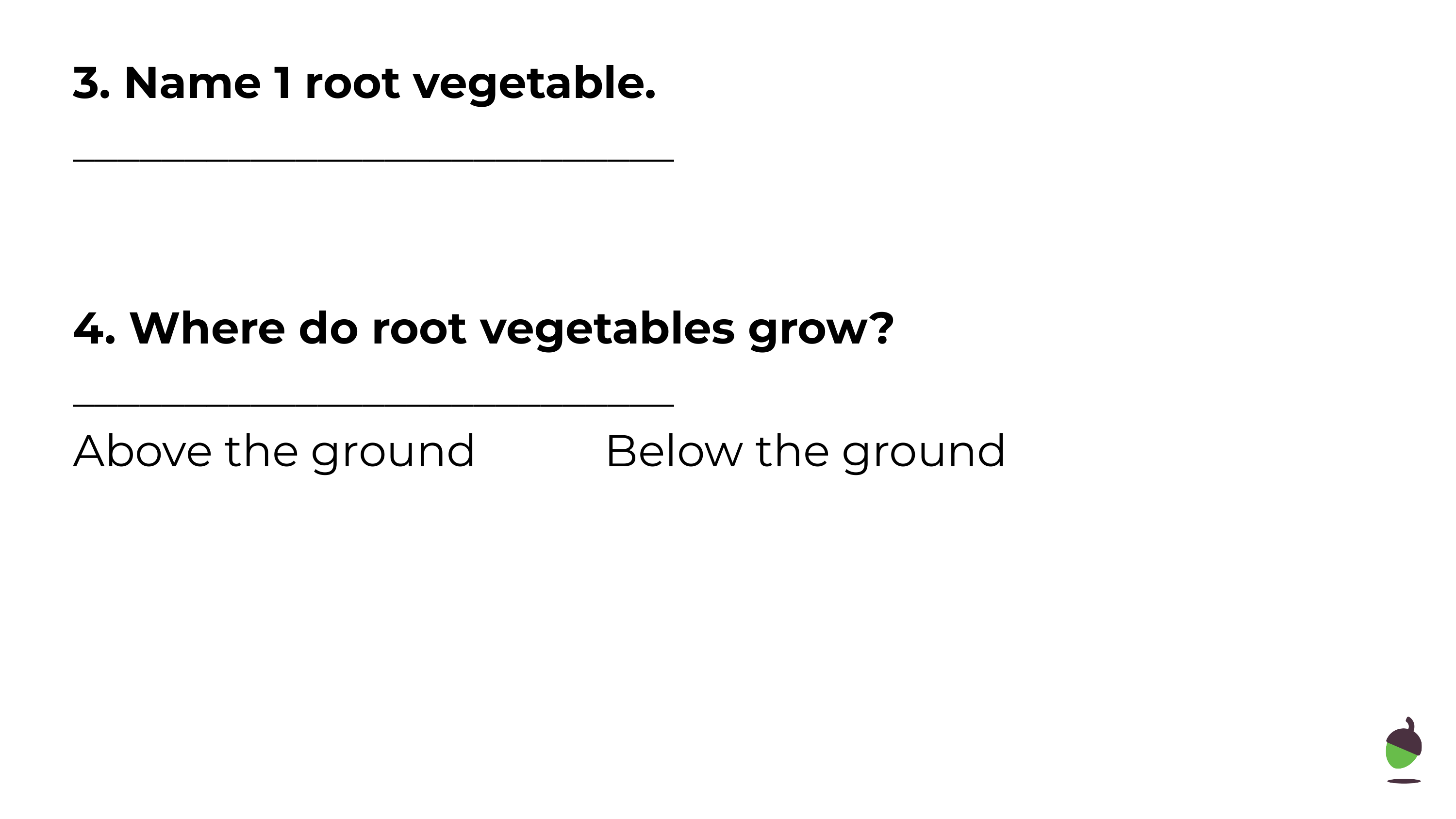

# 3. Name 1 root vegetable. ___________________________

4. Where do root vegetables grow?
___________________________
Above the ground           Below the ground